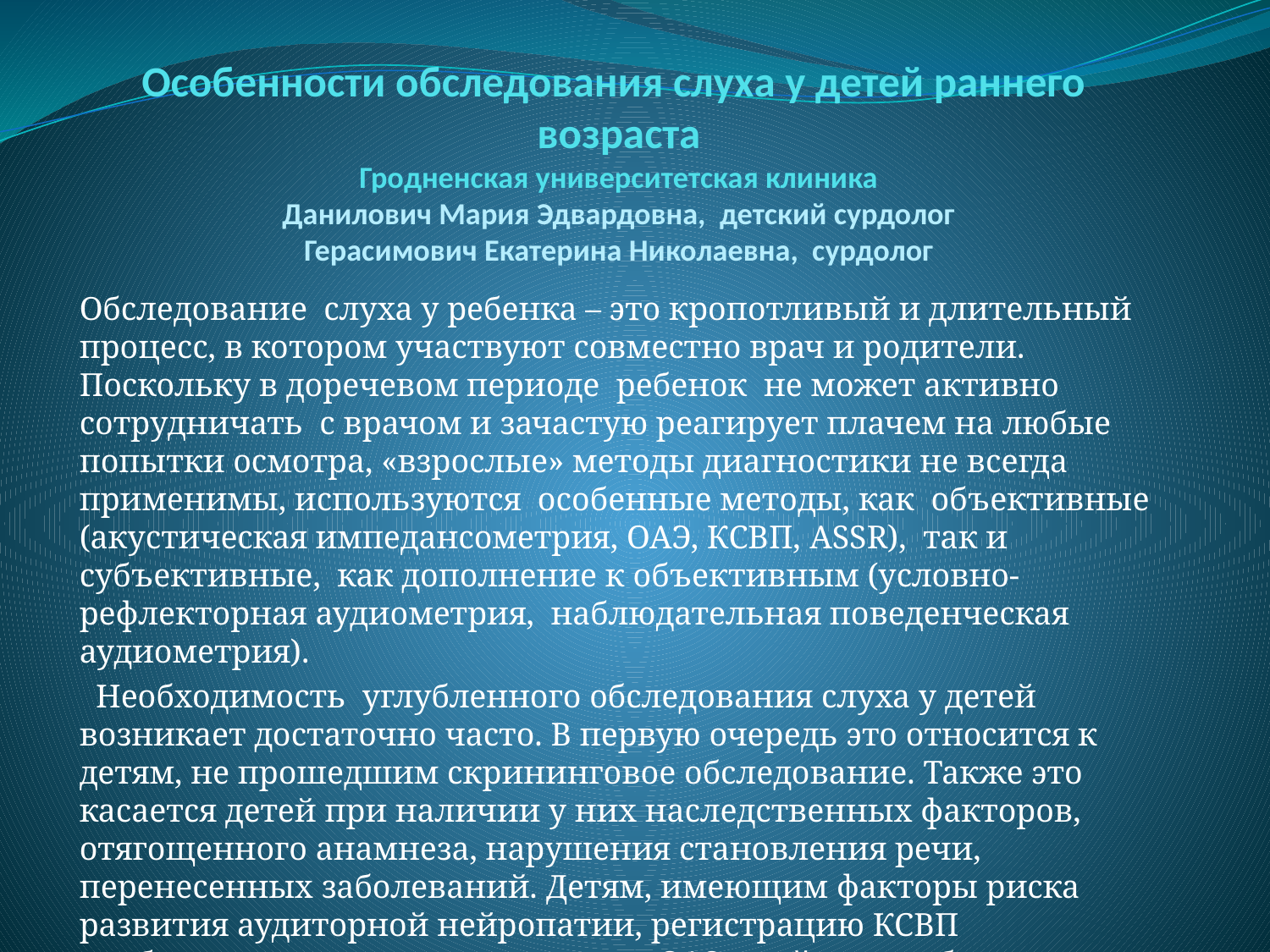

# Особенности обследования слуха у детей раннего  возраста Гродненская университетская клиника Данилович Мария Эдвардовна,  детский сурдолог Герасимович Екатерина Николаевна,  сурдолог

Обследование  слуха у ребенка – это кропотливый и длительный процесс, в котором участвуют совместно врач и родители. Поскольку в доречевом периоде  ребенок  не может активно сотрудничать  с врачом и зачастую реагирует плачем на любые попытки осмотра, «взрослые» методы диагностики не всегда применимы, используются  особенные методы, как  объективные (акустическая импедансометрия, ОАЭ, КСВП, ASSR),  так и субъективные,  как дополнение к объективным (условно-рефлекторная аудиометрия,  наблюдательная поведенческая аудиометрия).
  Необходимость  углубленного обследования слуха у детей возникает достаточно часто. В первую очередь это относится к детям, не прошедшим скрининговое обследование. Также это  касается детей при наличии у них наследственных факторов, отягощенного анамнеза, нарушения становления речи, перенесенных заболеваний. Детям, имеющим факторы риска развития аудиторной нейропатии, регистрацию КСВП необходимо выполнять, даже если  ОАЭ пройдена с обеих сторон.